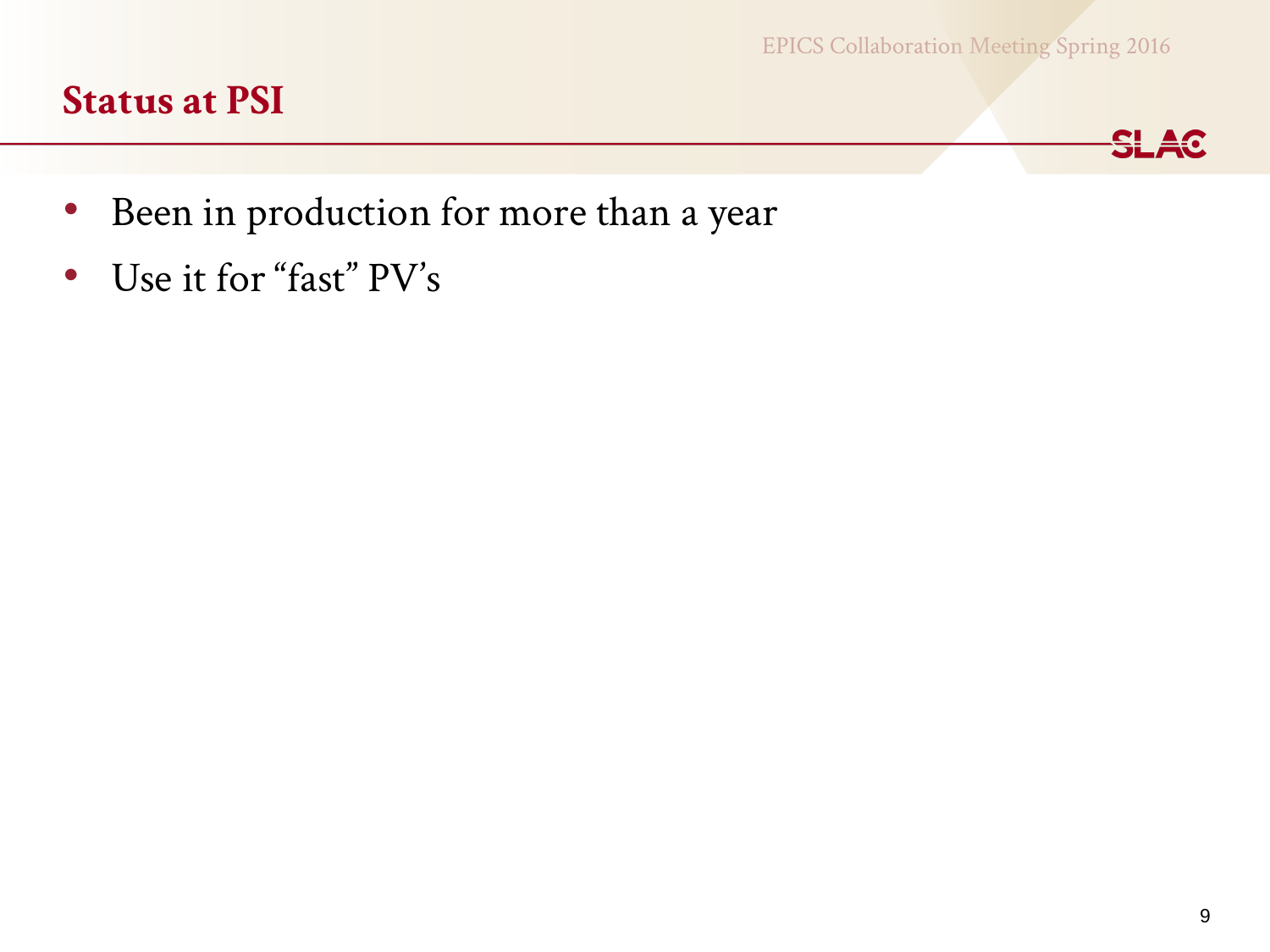

# Status at PSI
Been in production for more than a year
Use it for “fast” PV’s
9